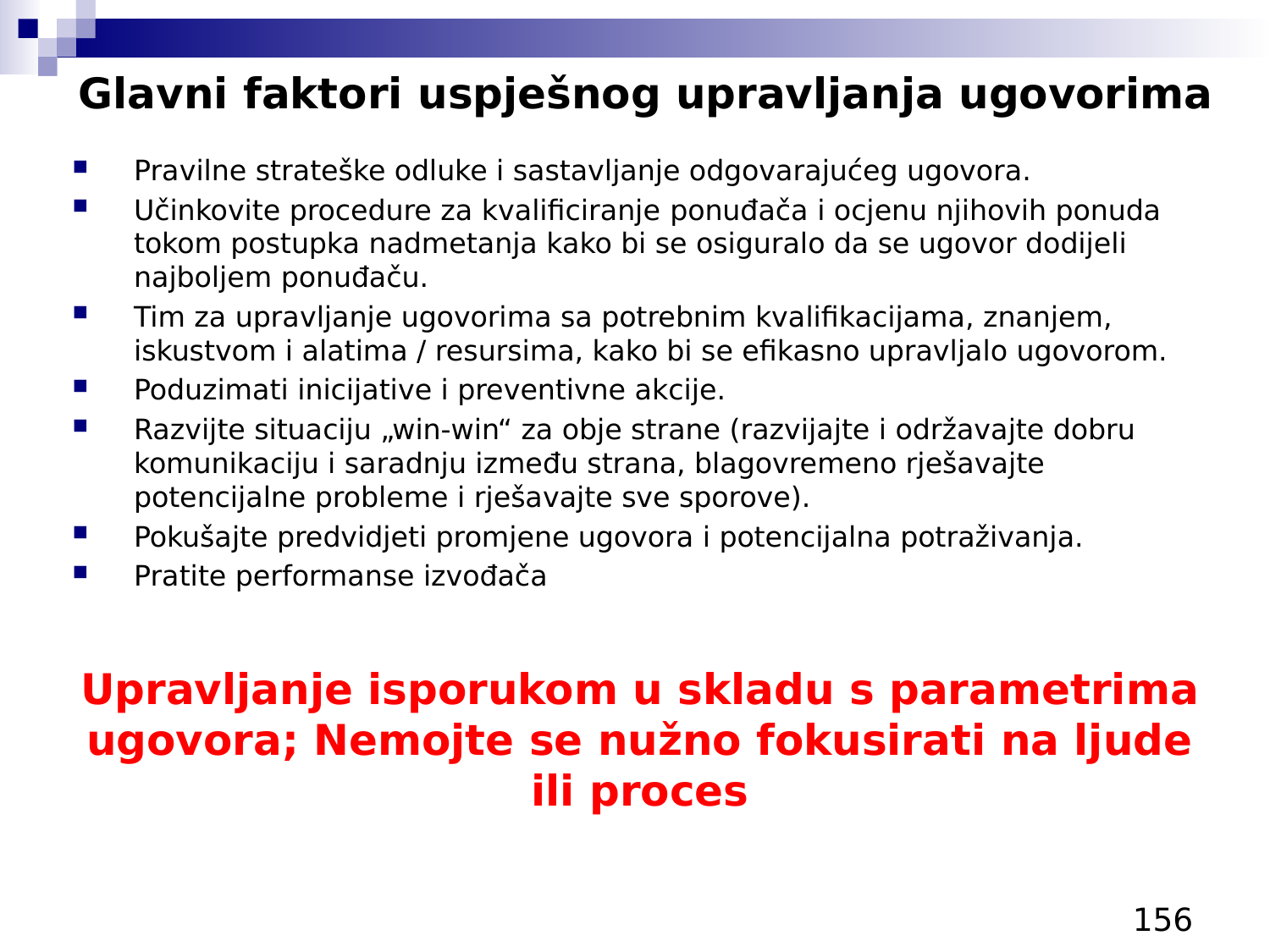

Glavni faktori uspješnog upravljanja ugovorima
Pravilne strateške odluke i sastavljanje odgovarajućeg ugovora.
Učinkovite procedure za kvalificiranje ponuđača i ocjenu njihovih ponuda tokom postupka nadmetanja kako bi se osiguralo da se ugovor dodijeli najboljem ponuđaču.
Tim za upravljanje ugovorima sa potrebnim kvalifikacijama, znanjem, iskustvom i alatima / resursima, kako bi se efikasno upravljalo ugovorom.
Poduzimati inicijative i preventivne akcije.
Razvijte situaciju „win-win“ za obje strane (razvijajte i održavajte dobru komunikaciju i saradnju između strana, blagovremeno rješavajte potencijalne probleme i rješavajte sve sporove).
Pokušajte predvidjeti promjene ugovora i potencijalna potraživanja.
Pratite performanse izvođača
Upravljanje isporukom u skladu s parametrima ugovora; Nemojte se nužno fokusirati na ljude ili proces